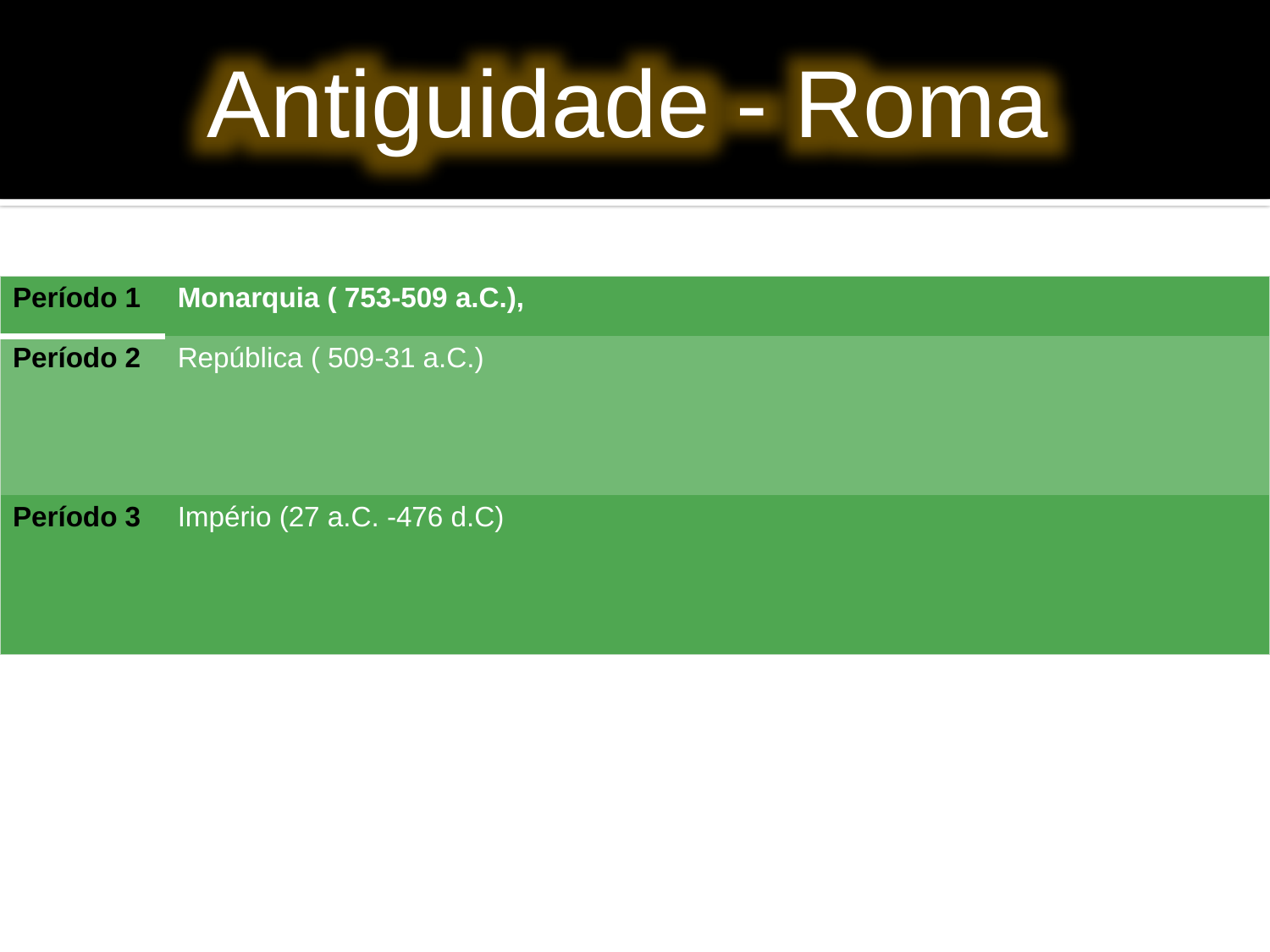

#
Antiguidade - Roma
| Período 1 | Monarquia ( 753-509 a.C.), |
| --- | --- |
| Período 2 | República ( 509-31 a.C.) |
| Período 3 | Império (27 a.C. -476 d.C) |